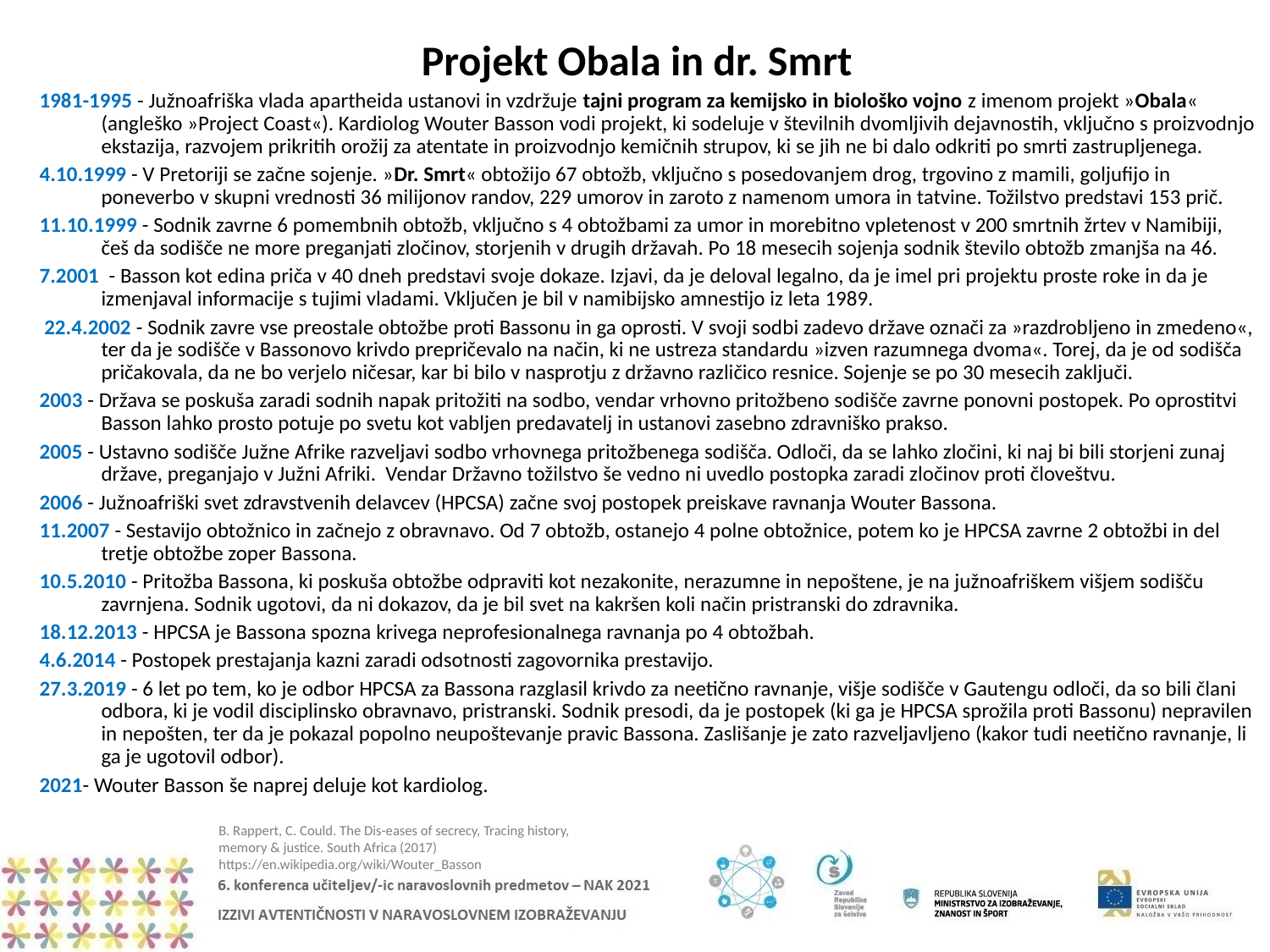

Projekt Obala in dr. Smrt
1981-1995 - Južnoafriška vlada apartheida ustanovi in vzdržuje tajni program za kemijsko in biološko vojno z imenom projekt »Obala« (angleško »Project Coast«). Kardiolog Wouter Basson vodi projekt, ki sodeluje v številnih dvomljivih dejavnostih, vključno s proizvodnjo ekstazija, razvojem prikritih orožij za atentate in proizvodnjo kemičnih strupov, ki se jih ne bi dalo odkriti po smrti zastrupljenega.
4.10.1999 - V Pretoriji se začne sojenje. »Dr. Smrt« obtožijo 67 obtožb, vključno s posedovanjem drog, trgovino z mamili, goljufijo in poneverbo v skupni vrednosti 36 milijonov randov, 229 umorov in zaroto z namenom umora in tatvine. Tožilstvo predstavi 153 prič.
11.10.1999 - Sodnik zavrne 6 pomembnih obtožb, vključno s 4 obtožbami za umor in morebitno vpletenost v 200 smrtnih žrtev v Namibiji, češ da sodišče ne more preganjati zločinov, storjenih v drugih državah. Po 18 mesecih sojenja sodnik število obtožb zmanjša na 46.
7.2001  - Basson kot edina priča v 40 dneh predstavi svoje dokaze. Izjavi, da je deloval legalno, da je imel pri projektu proste roke in da je izmenjaval informacije s tujimi vladami. Vključen je bil v namibijsko amnestijo iz leta 1989.
 22.4.2002 - Sodnik zavre vse preostale obtožbe proti Bassonu in ga oprosti. V svoji sodbi zadevo države označi za »razdrobljeno in zmedeno«, ter da je sodišče v Bassonovo krivdo prepričevalo na način, ki ne ustreza standardu »izven razumnega dvoma«. Torej, da je od sodišča pričakovala, da ne bo verjelo ničesar, kar bi bilo v nasprotju z državno različico resnice. Sojenje se po 30 mesecih zaključi.
2003 - Država se poskuša zaradi sodnih napak pritožiti na sodbo, vendar vrhovno pritožbeno sodišče zavrne ponovni postopek. Po oprostitvi Basson lahko prosto potuje po svetu kot vabljen predavatelj in ustanovi zasebno zdravniško prakso.
2005 - Ustavno sodišče Južne Afrike razveljavi sodbo vrhovnega pritožbenega sodišča. Odloči, da se lahko zločini, ki naj bi bili storjeni zunaj države, preganjajo v Južni Afriki.  Vendar Državno tožilstvo še vedno ni uvedlo postopka zaradi zločinov proti človeštvu.
2006 - Južnoafriški svet zdravstvenih delavcev (HPCSA) začne svoj postopek preiskave ravnanja Wouter Bassona.
11.2007 - Sestavijo obtožnico in začnejo z obravnavo. Od 7 obtožb, ostanejo 4 polne obtožnice, potem ko je HPCSA zavrne 2 obtožbi in del tretje obtožbe zoper Bassona.
10.5.2010 - Pritožba Bassona, ki poskuša obtožbe odpraviti kot nezakonite, nerazumne in nepoštene, je na južnoafriškem višjem sodišču zavrnjena. Sodnik ugotovi, da ni dokazov, da je bil svet na kakršen koli način pristranski do zdravnika.
18.12.2013 - HPCSA je Bassona spozna krivega neprofesionalnega ravnanja po 4 obtožbah.
4.6.2014 - Postopek prestajanja kazni zaradi odsotnosti zagovornika prestavijo.
27.3.2019 - 6 let po tem, ko je odbor HPCSA za Bassona razglasil krivdo za neetično ravnanje, višje sodišče v Gautengu odloči, da so bili člani odbora, ki je vodil disciplinsko obravnavo, pristranski. Sodnik presodi, da je postopek (ki ga je HPCSA sprožila proti Bassonu) nepravilen in nepošten, ter da je pokazal popolno neupoštevanje pravic Bassona. Zaslišanje je zato razveljavljeno (kakor tudi neetično ravnanje, li ga je ugotovil odbor).
2021- Wouter Basson še naprej deluje kot kardiolog.
B. Rappert, C. Could. The Dis-eases of secrecy, Tracing history, memory & justice. South Africa (2017)
https://en.wikipedia.org/wiki/Wouter_Basson